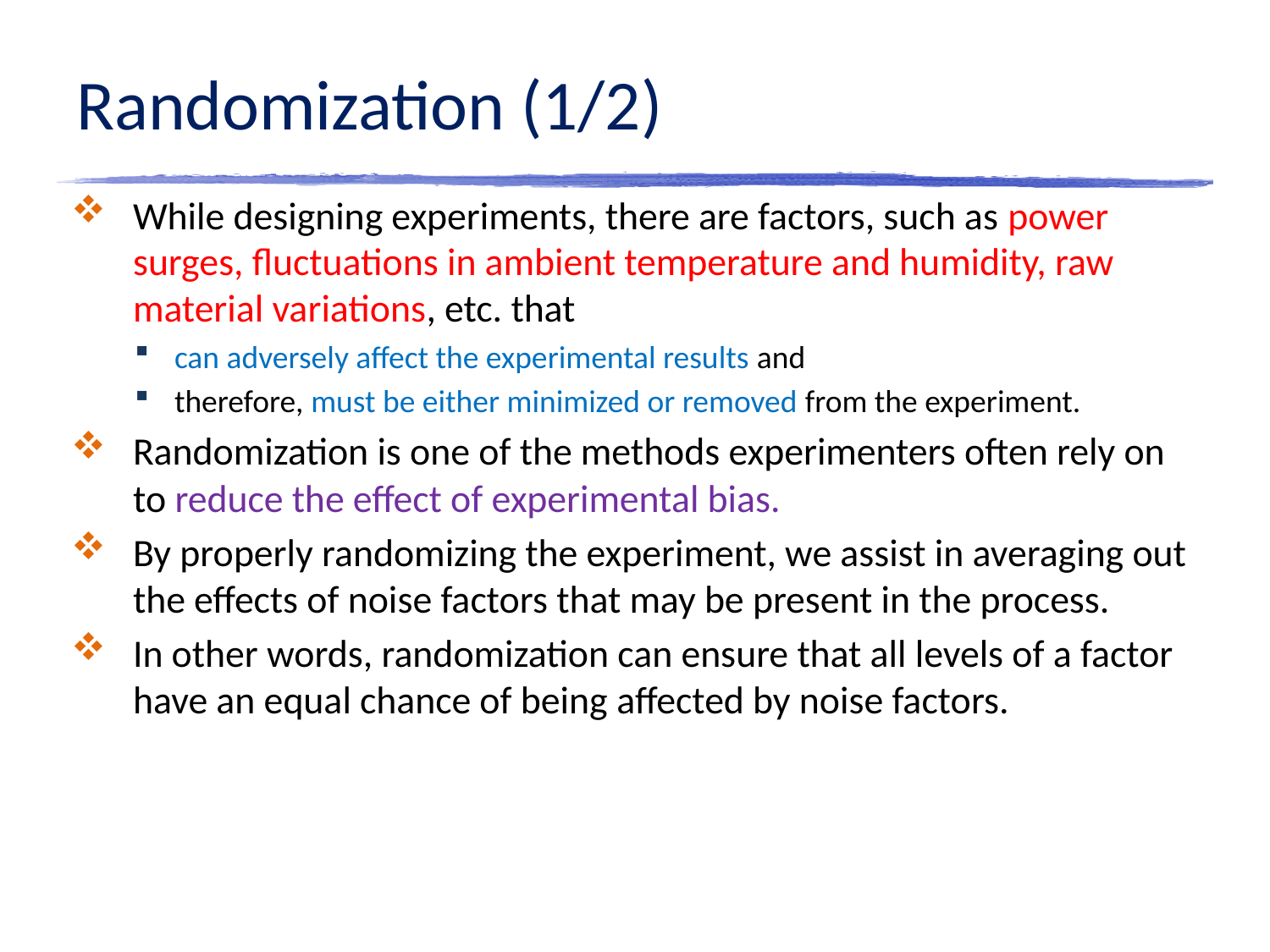

# Randomization (1/2)
While designing experiments, there are factors, such as power surges, fluctuations in ambient temperature and humidity, raw material variations, etc. that
can adversely affect the experimental results and
therefore, must be either minimized or removed from the experiment.
Randomization is one of the methods experimenters often rely on to reduce the effect of experimental bias.
By properly randomizing the experiment, we assist in averaging out the effects of noise factors that may be present in the process.
In other words, randomization can ensure that all levels of a factor have an equal chance of being affected by noise factors.